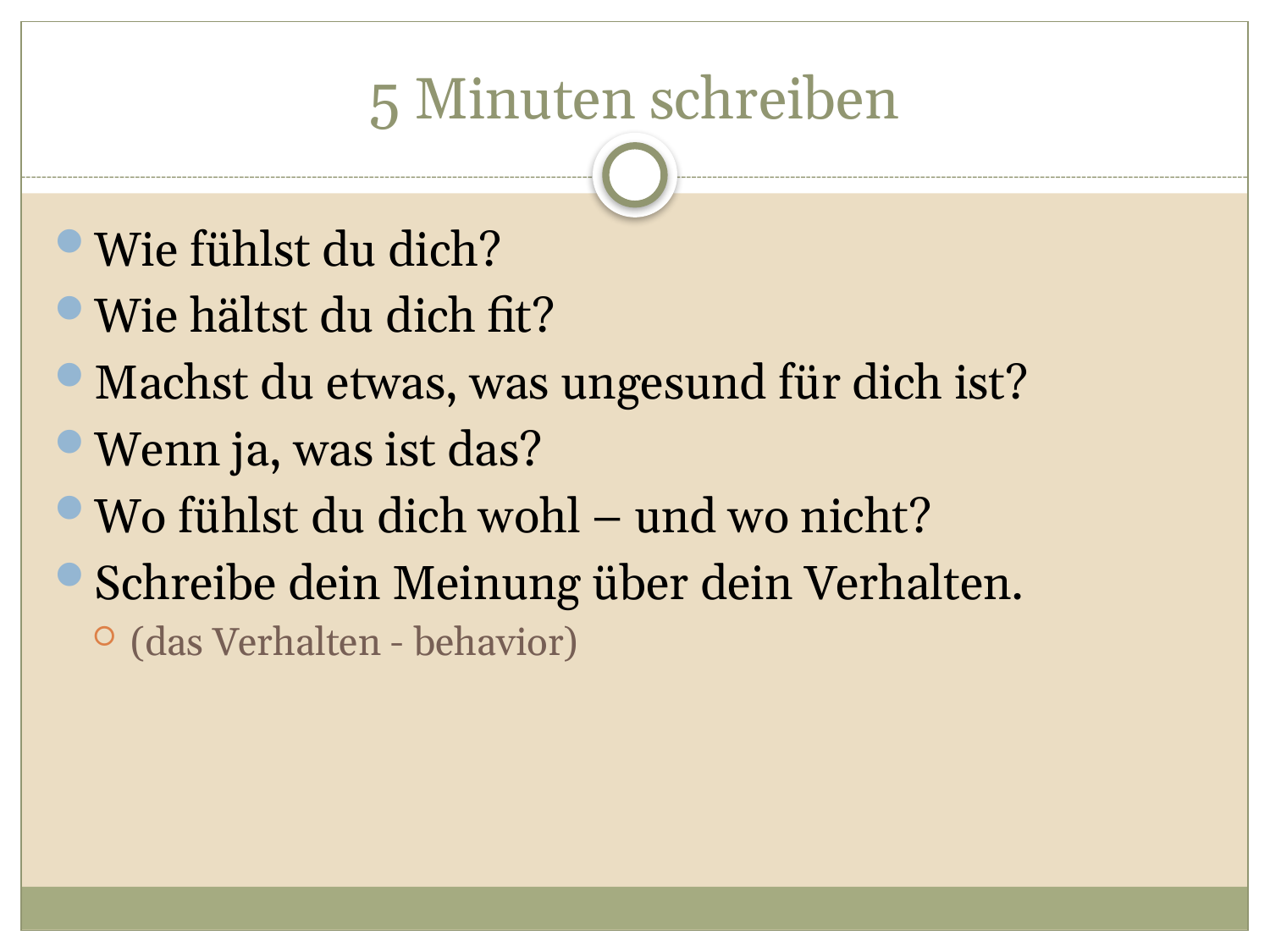

# 5 Minuten schreiben
Wie fühlst du dich?
Wie hältst du dich fit?
Machst du etwas, was ungesund für dich ist?
Wenn ja, was ist das?
Wo fühlst du dich wohl – und wo nicht?
Schreibe dein Meinung über dein Verhalten.
(das Verhalten - behavior)